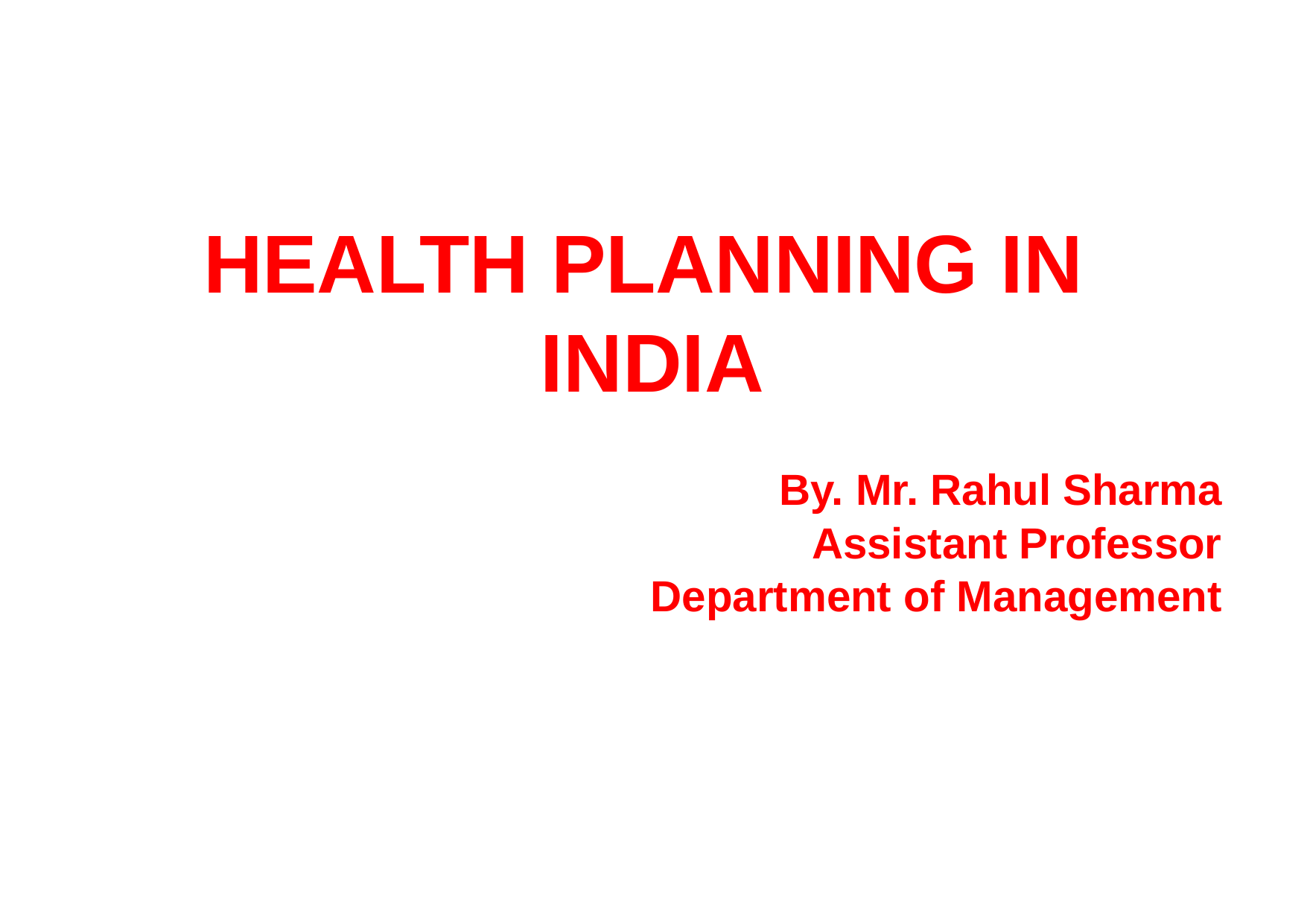

HEALTH PLANNING IN  INDIA

By. Mr. Rahul Sharma
Assistant Professor
Department of Management